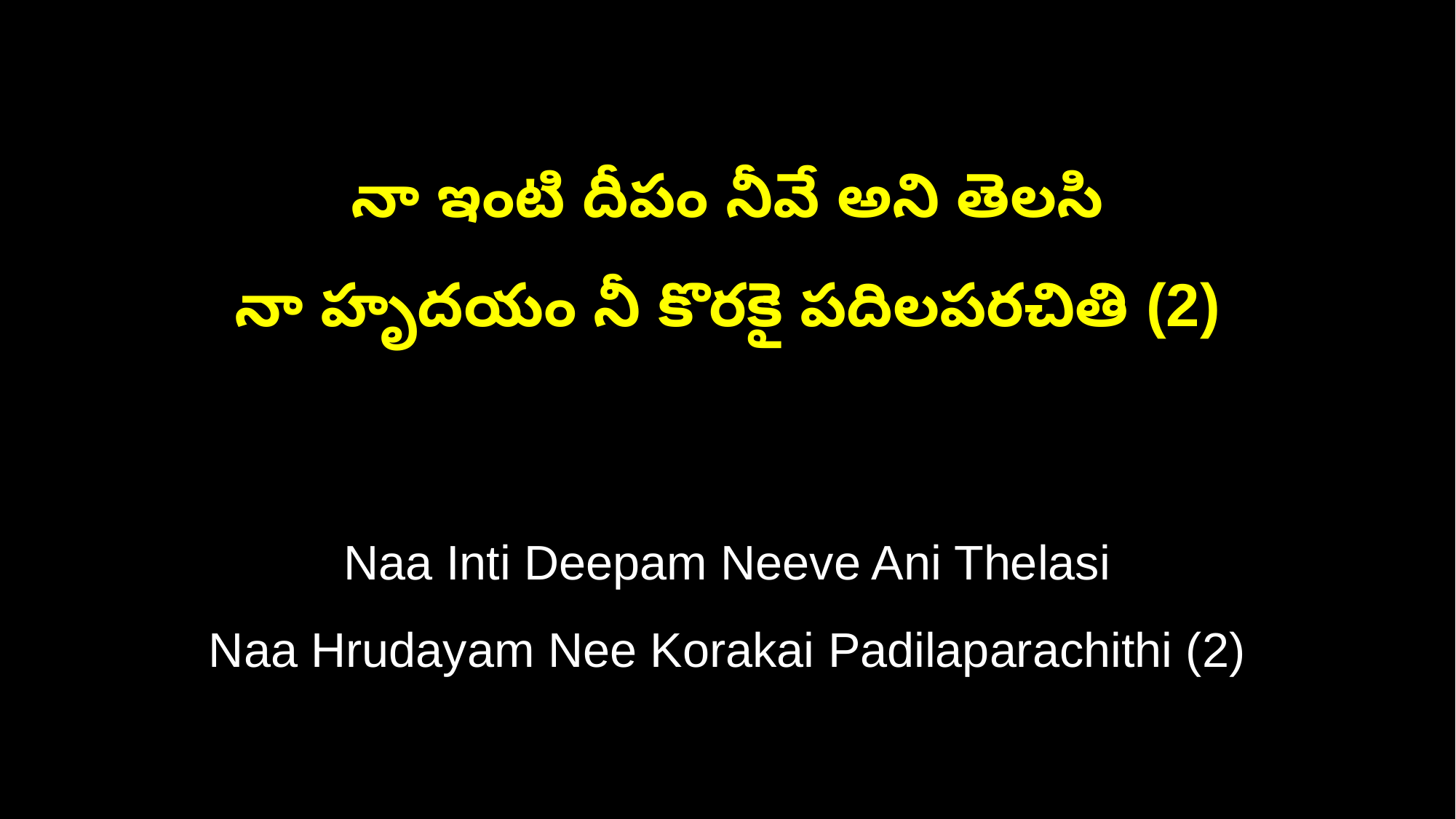

నా ఇంటి దీపం నీవే అని తెలసి
నా హృదయం నీ కొరకై పదిలపరచితి (2)
Naa Inti Deepam Neeve Ani Thelasi
Naa Hrudayam Nee Korakai Padilaparachithi (2)